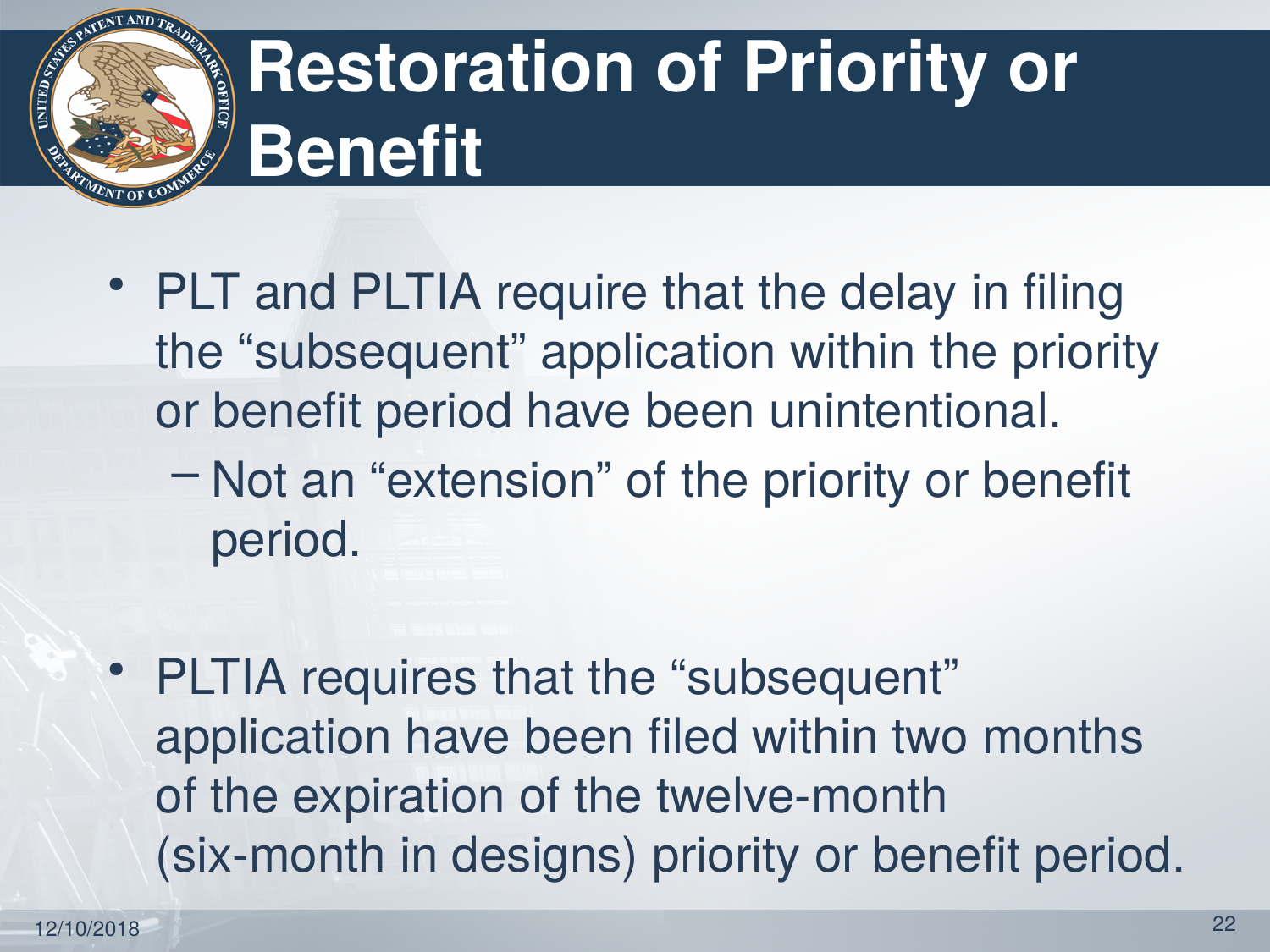

# Restoration of Priority or Benefit
PLT and PLTIA require that the delay in filing the “subsequent” application within the priority or benefit period have been unintentional.
Not an “extension” of the priority or benefit period.

PLTIA requires that the “subsequent” application have been filed within two months of the expiration of the twelve-month
(six-month in designs) priority or benefit period.
12/10/2018
22